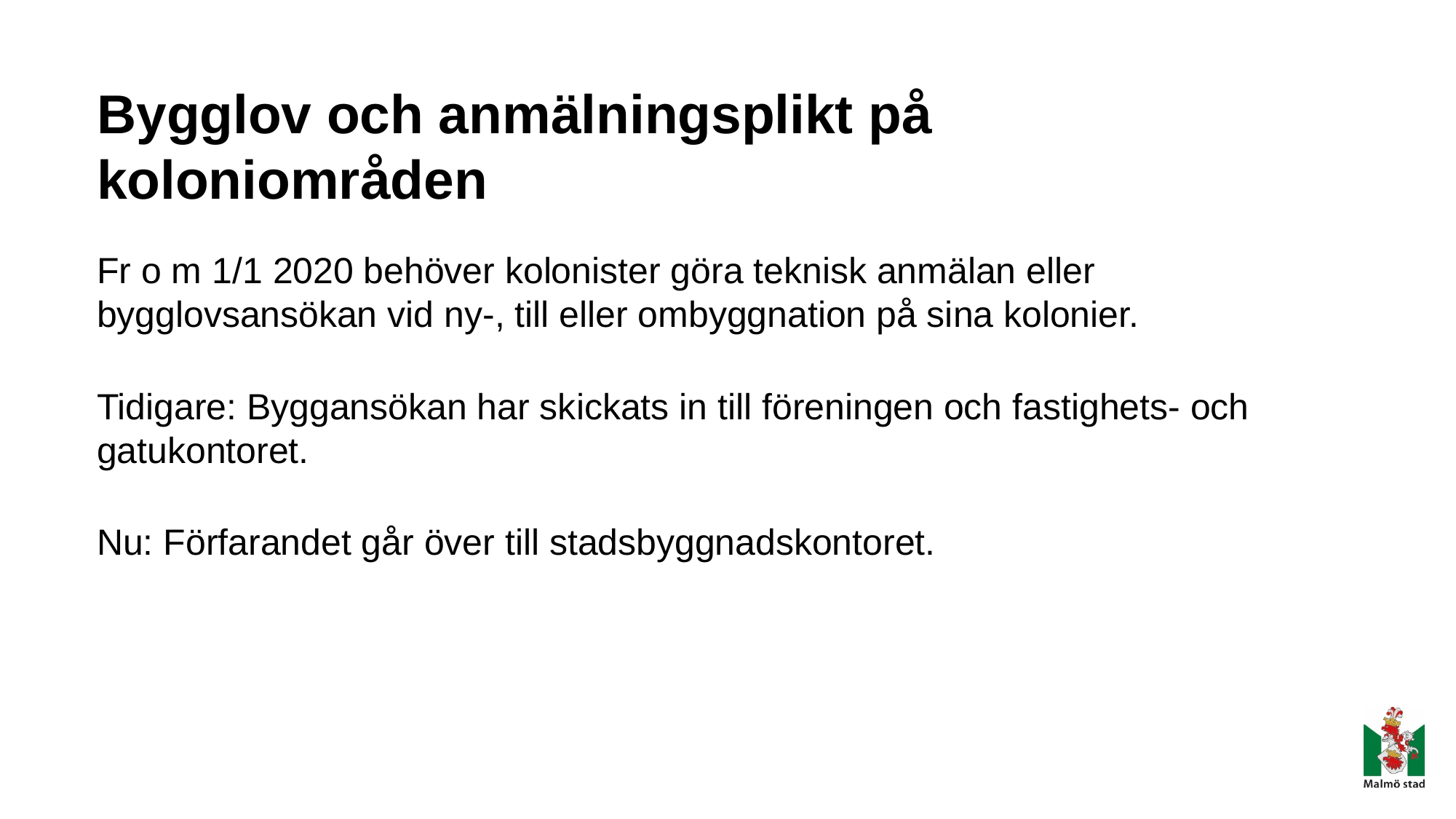

# Bygglov och anmälningsplikt på koloniområden
Fr o m 1/1 2020 behöver kolonister göra teknisk anmälan eller bygglovsansökan vid ny-, till eller ombyggnation på sina kolonier.
Tidigare: Byggansökan har skickats in till föreningen och fastighets- och gatukontoret.
Nu: Förfarandet går över till stadsbyggnadskontoret.